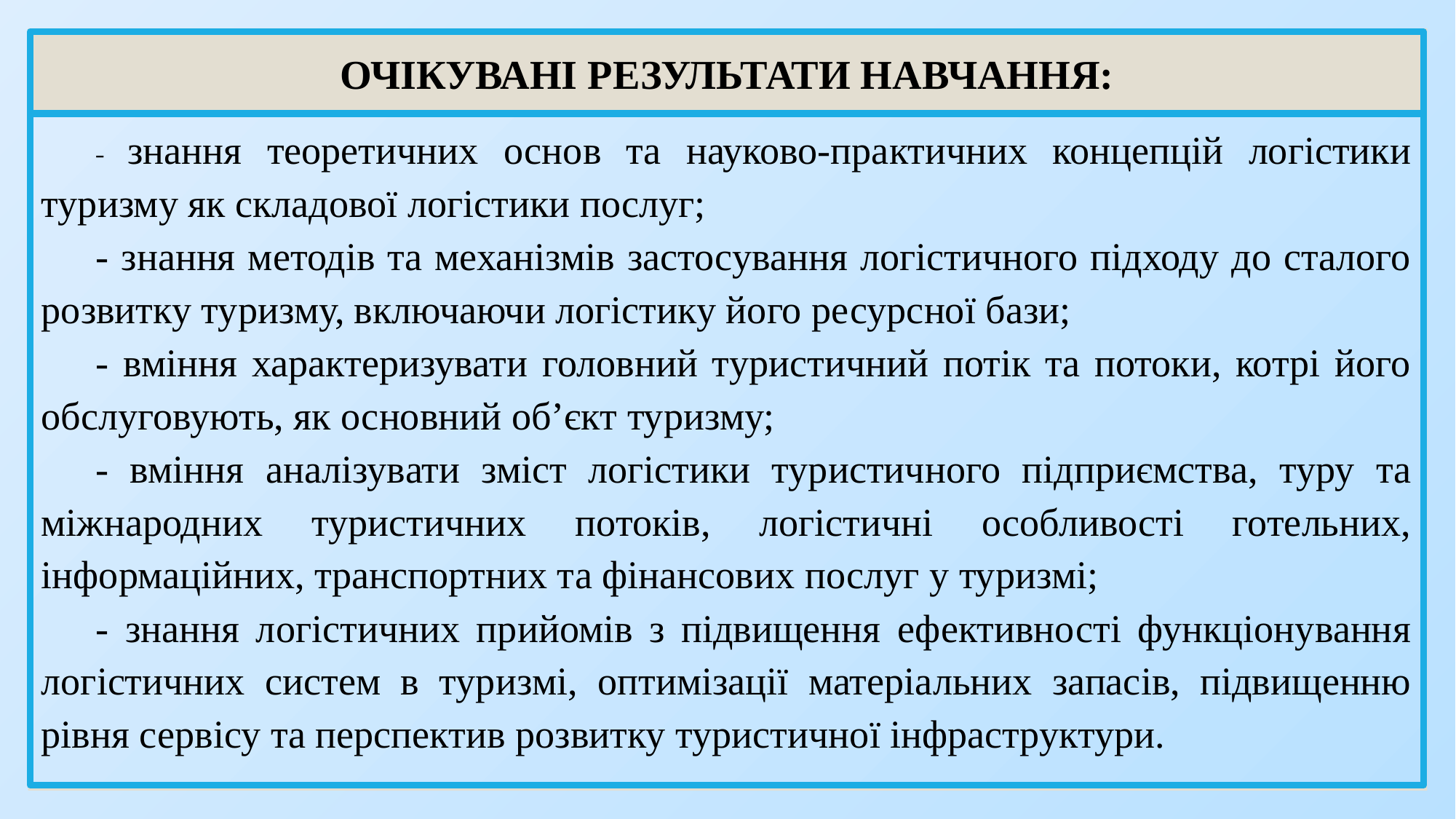

# ОЧІКУВАНІ РЕЗУЛЬТАТИ НАВЧАННЯ:
- знання теоретичних основ та науково-практичних концепцій логістики туризму як складової логістики послуг;
- знання методів та механізмів застосування логістичного підходу до сталого розвитку туризму, включаючи логістику його ресурсної бази;
- вміння характеризувати головний туристичний потік та потоки, котрі його обслуговують, як основний об’єкт туризму;
- вміння аналізувати зміст логістики туристичного підприємства, туру та міжнародних туристичних потоків, логістичні особливості готельних, інформаційних, транспортних та фінансових послуг у туризмі;
- знання логістичних прийомів з підвищення ефективності функціонування логістичних систем в туризмі, оптимізації матеріальних запасів, підвищенню рівня сервісу та перспектив розвитку туристичної інфраструктури.